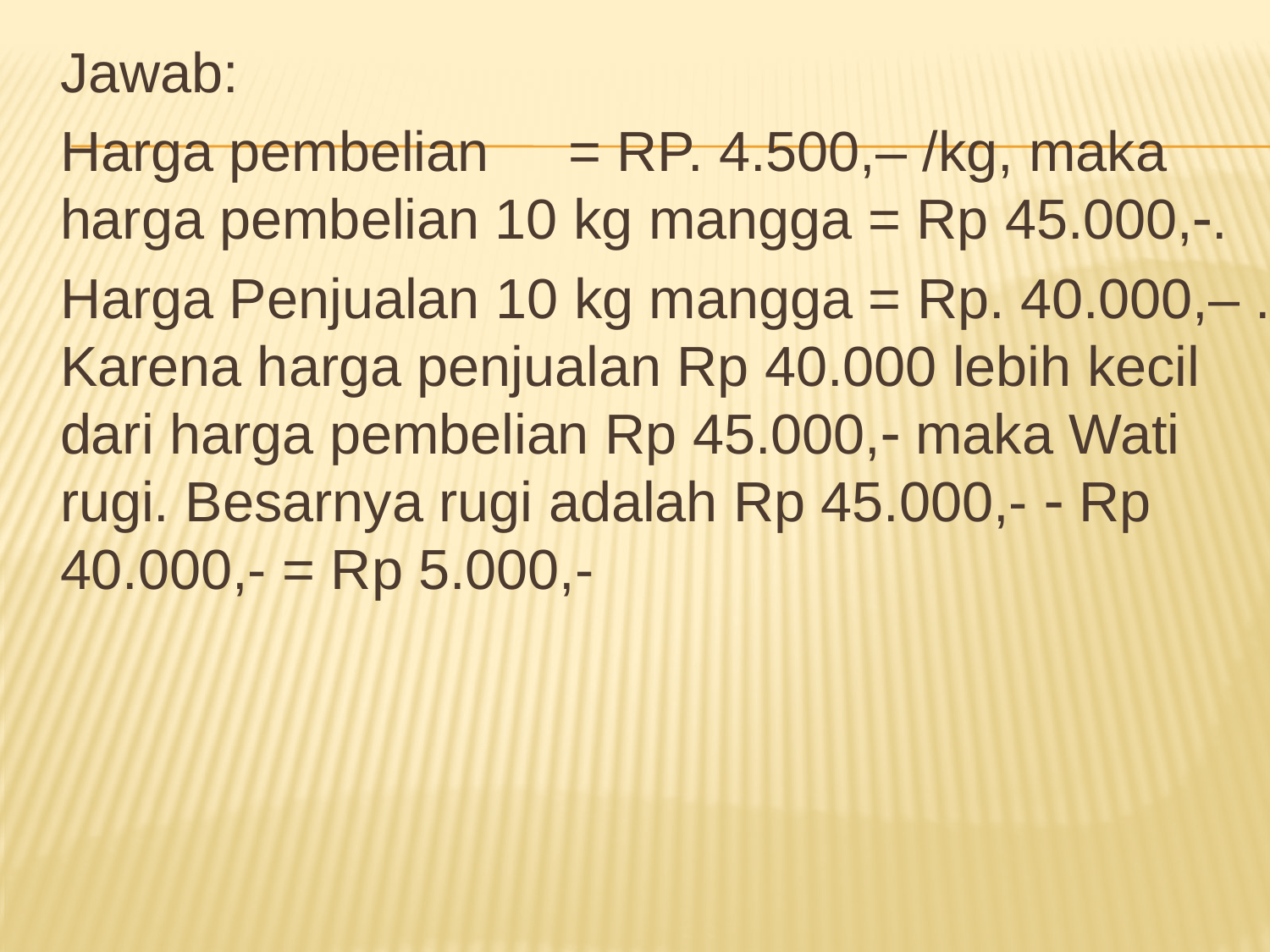

Jawab:
	Harga pembelian 	= RP. 4.500,– /kg, maka harga pembelian 10 kg mangga = Rp 45.000,−.
	Harga Penjualan 10 kg mangga = Rp. 40.000,– . Karena harga penjualan Rp 40.000 lebih kecil dari harga pembelian Rp 45.000,− maka Wati rugi. Besarnya rugi adalah Rp 45.000,- − Rp 40.000,- = Rp 5.000,-